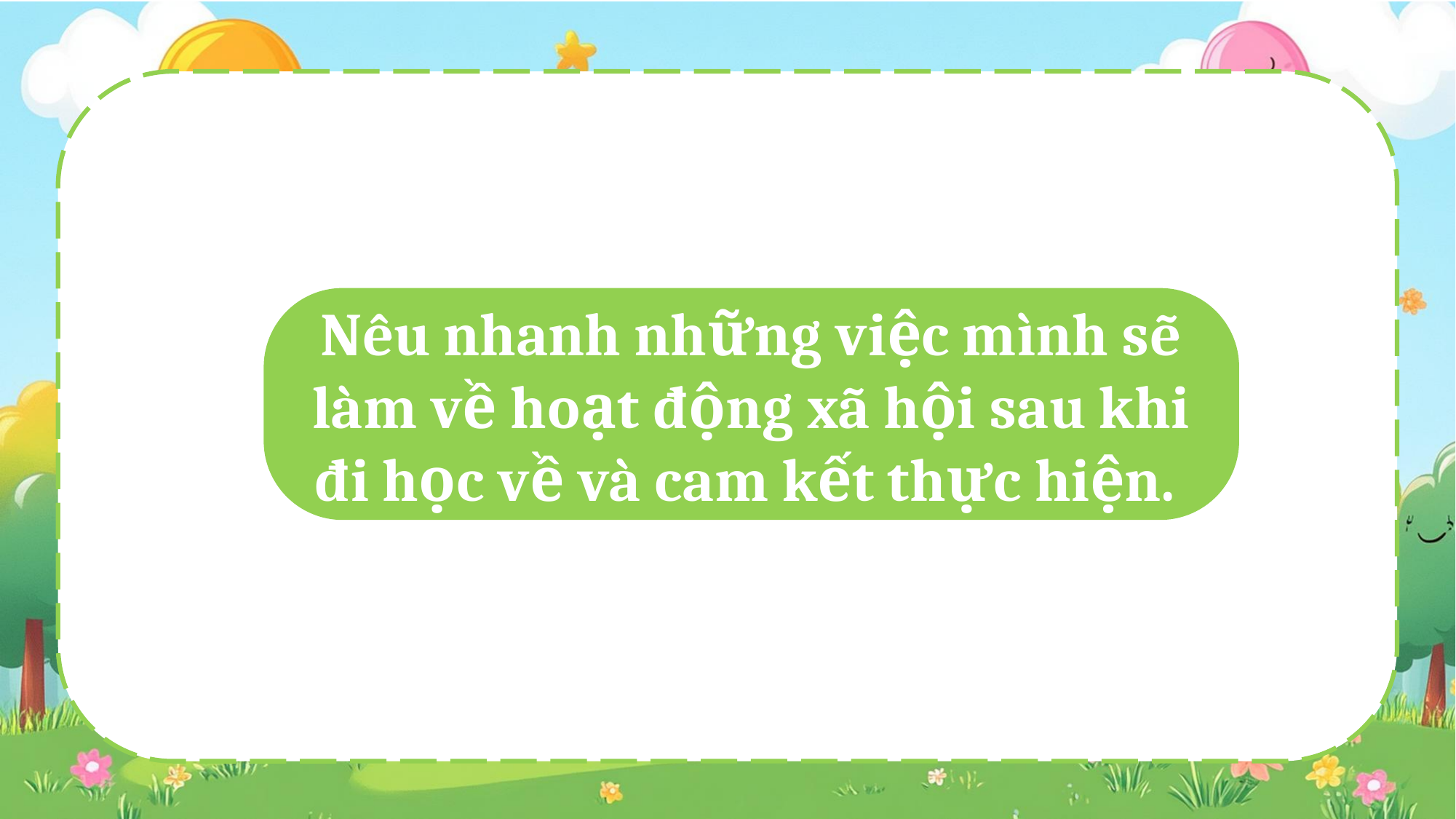

Nêu nhanh những việc mình sẽ làm về hoạt động xã hội sau khi đi học về và cam kết thực hiện.